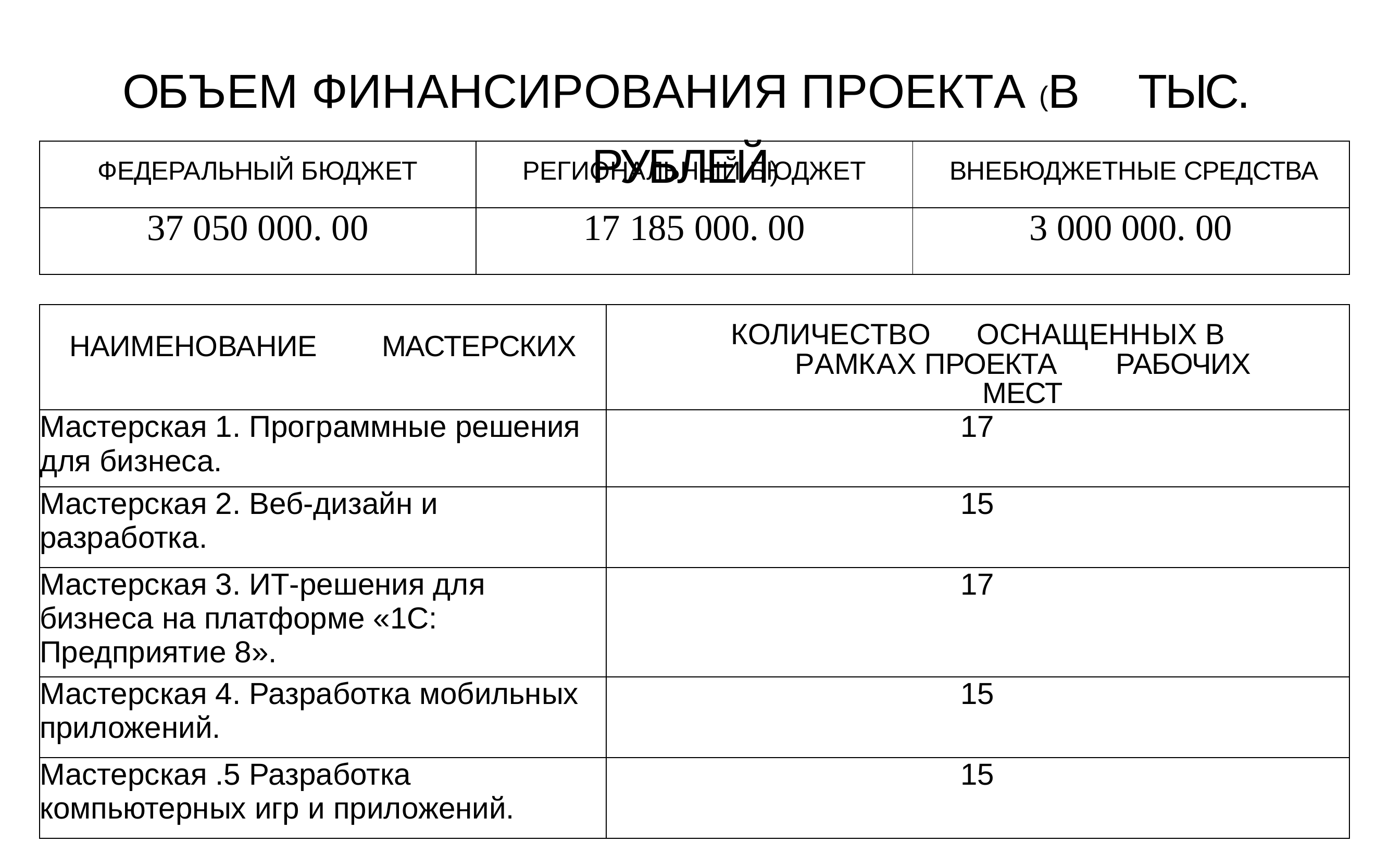

# ОБЪЕМ ФИНАНСИРОВАНИЯ ПРОЕКТА (В	ТЫС. РУБЛЕЙ)
| ФЕДЕРАЛЬНЫЙ БЮДЖЕТ | РЕГИОНАЛЬНЫЙ БЮДЖЕТ | ВНЕБЮДЖЕТНЫЕ СРЕДСТВА |
| --- | --- | --- |
| 37 050 000. 00 | 17 185 000. 00 | 3 000 000. 00 |
| НАИМЕНОВАНИЕ МАСТЕРСКИХ | КОЛИЧЕСТВО ОСНАЩЕННЫХ В РАМКАХ ПРОЕКТА РАБОЧИХ МЕСТ |
| --- | --- |
| Мастерская 1. Программные решения для бизнеса. | 17 |
| Мастерская 2. Веб-дизайн и разработка. | 15 |
| Мастерская 3. ИТ-решения для бизнеса на платформе «1С: Предприятие 8». | 17 |
| Мастерская 4. Разработка мобильных приложений. | 15 |
| Мастерская .5 Разработка компьютерных игр и приложений. | 15 |